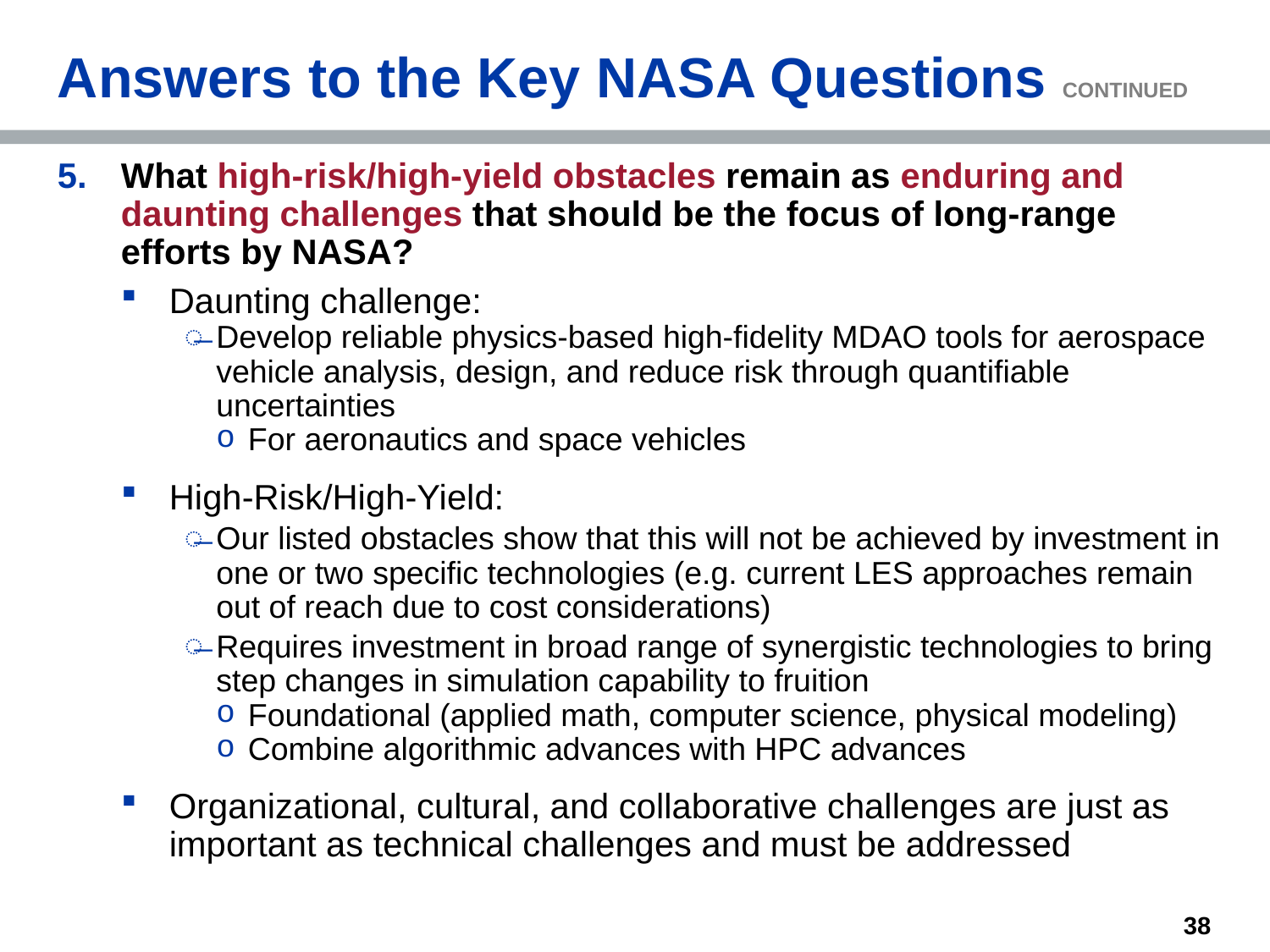

Answers to the Key NASA Questions CONTINUED
What high-risk/high-yield obstacles remain as enduring and daunting challenges that should be the focus of long-range efforts by NASA?
Daunting challenge:
Develop reliable physics-based high-fidelity MDAO tools for aerospace vehicle analysis, design, and reduce risk through quantifiable uncertainties
For aeronautics and space vehicles
High-Risk/High-Yield:
Our listed obstacles show that this will not be achieved by investment in one or two specific technologies (e.g. current LES approaches remain out of reach due to cost considerations)
Requires investment in broad range of synergistic technologies to bring step changes in simulation capability to fruition
Foundational (applied math, computer science, physical modeling)
Combine algorithmic advances with HPC advances
Organizational, cultural, and collaborative challenges are just as important as technical challenges and must be addressed

38